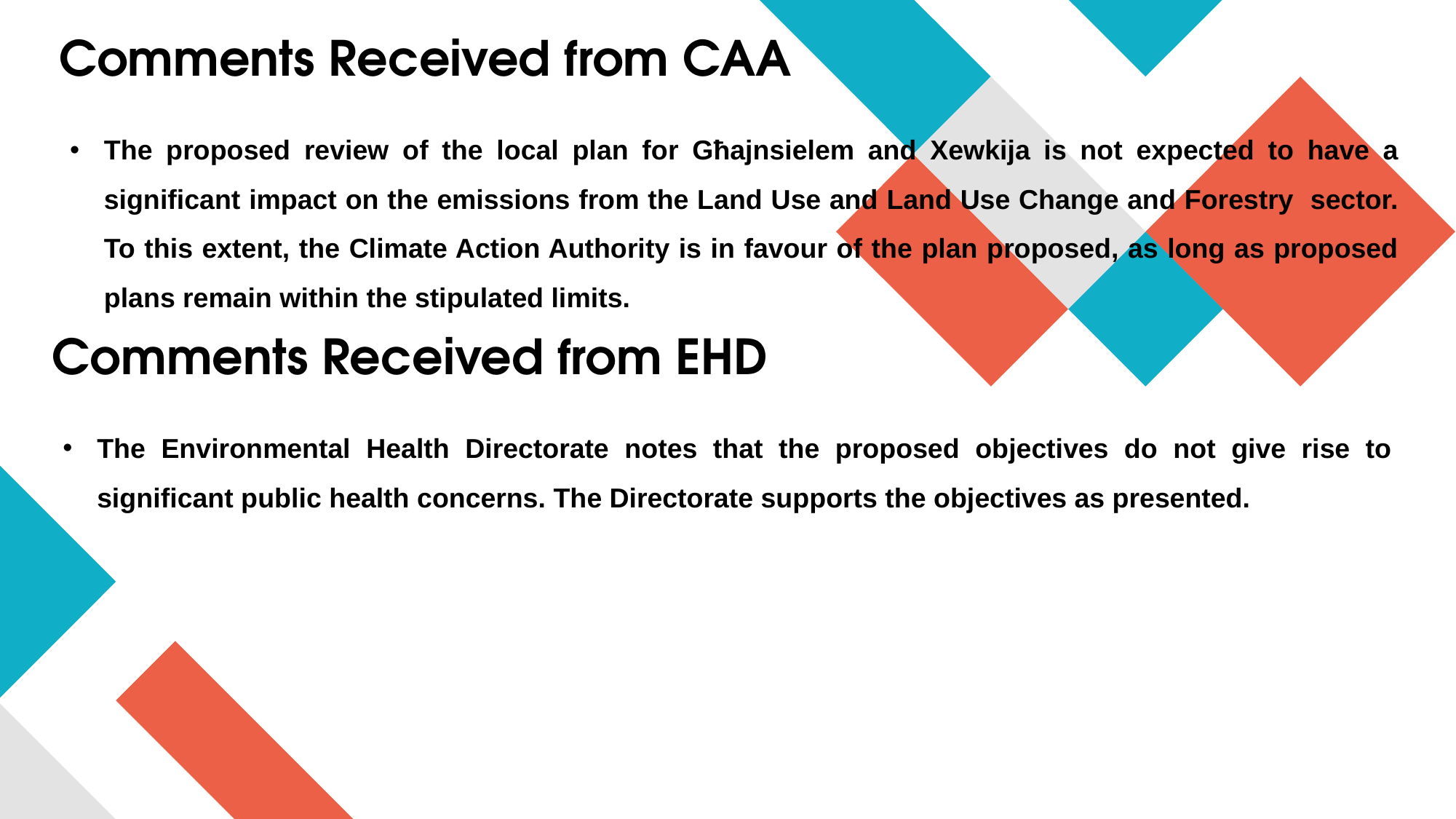

# Comments Received from CAA
The proposed review of the local plan for Għajnsielem and Xewkija is not expected to have a significant impact on the emissions from the Land Use and Land Use Change and Forestry  sector. To this extent, the Climate Action Authority is in favour of the plan proposed, as long as proposed plans remain within the stipulated limits.

Comments Received from EHD
The Environmental Health Directorate notes that the proposed objectives do not give rise to significant public health concerns. The Directorate supports the objectives as presented.